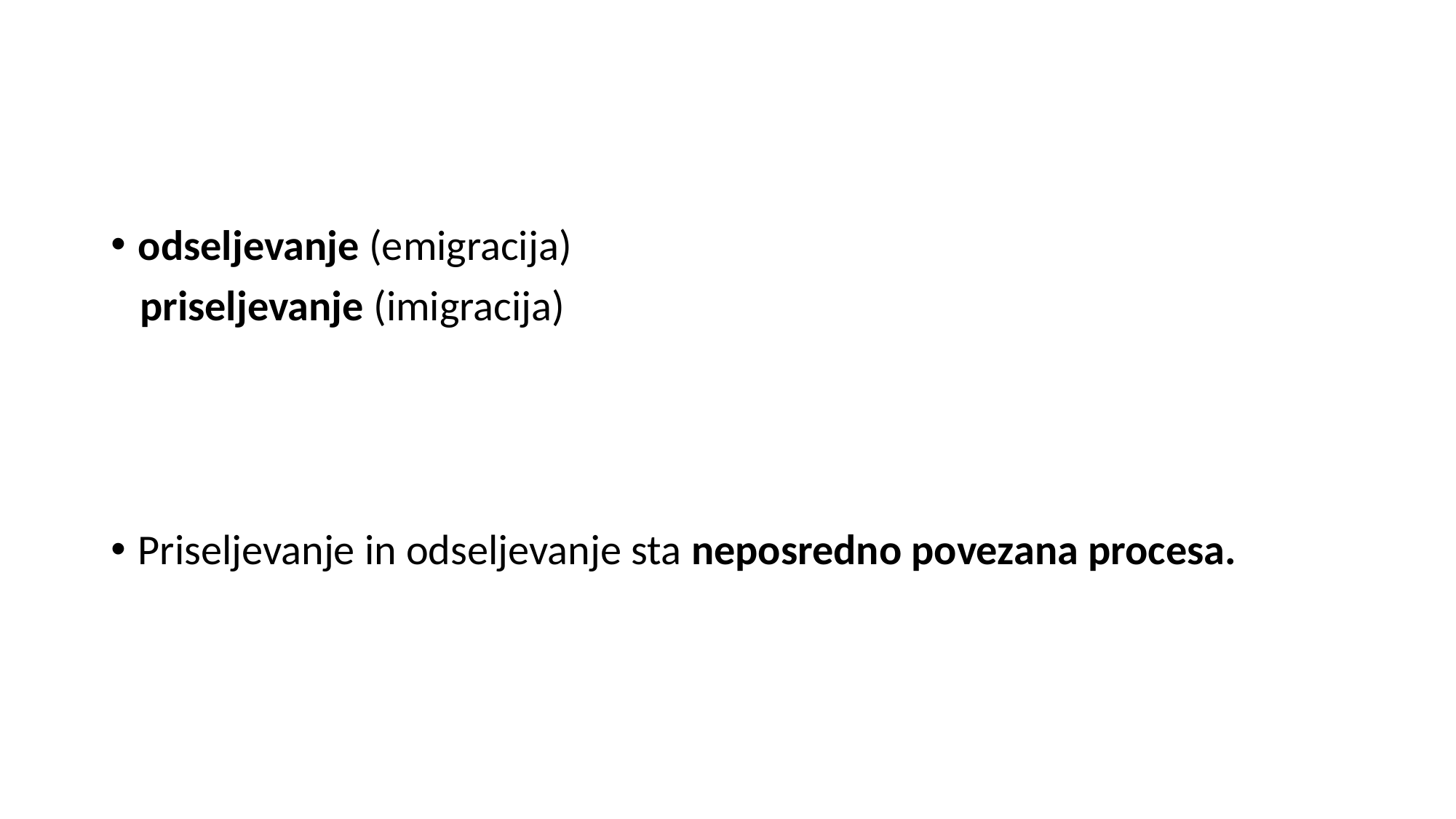

#
odseljevanje (emigracija)
   priseljevanje (imigracija)

Priseljevanje in odseljevanje sta neposredno povezana procesa.